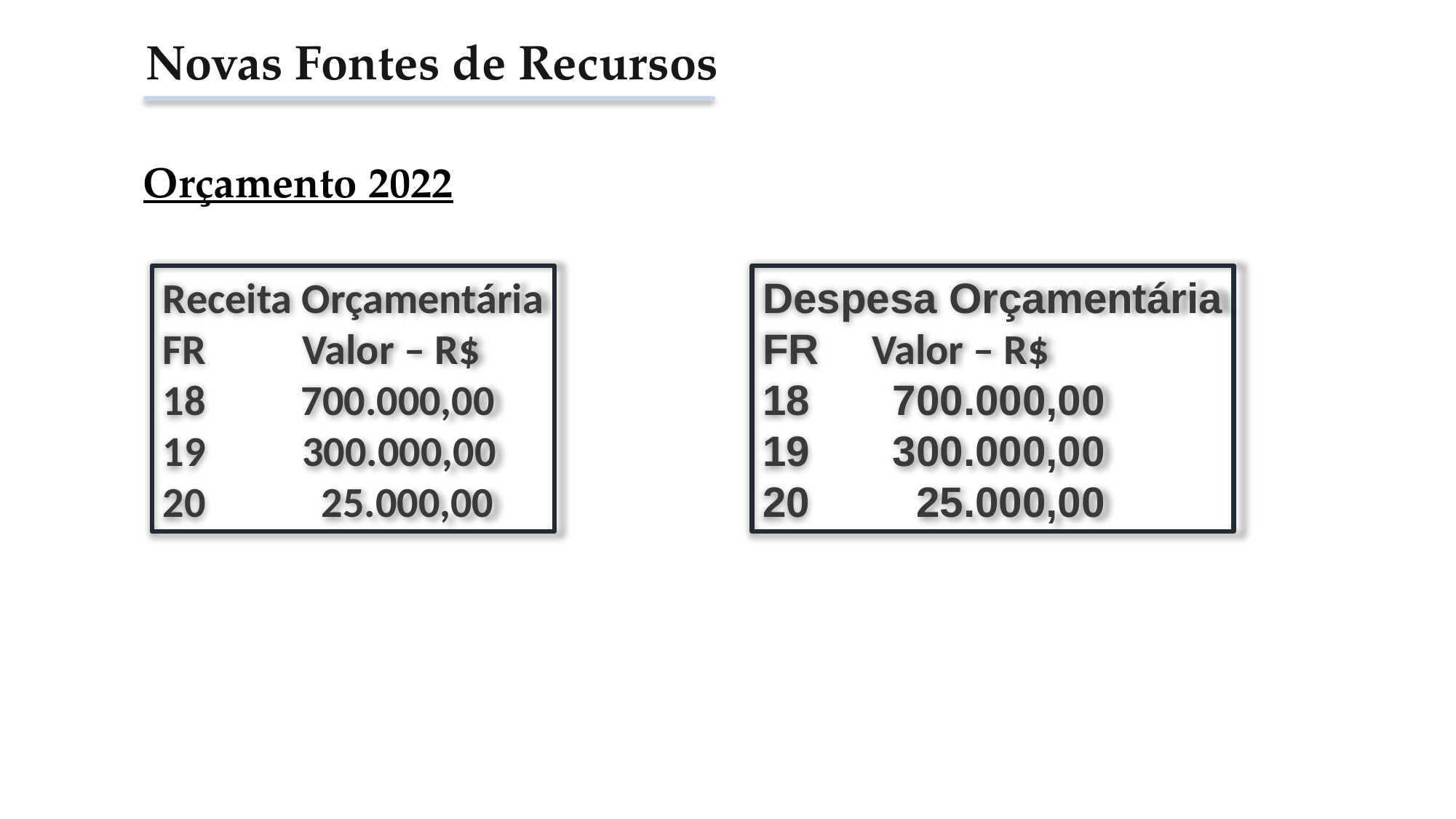

Novas Fontes de Recursos
Orçamento 2022
Receita Orçamentária
FR          Valor – R$
18	   700.000,00
19          300.000,00
20            25.000,00
Despesa Orçamentária
FR 	Valor – R$
18       700.000,00
19       300.000,00
20         25.000,00